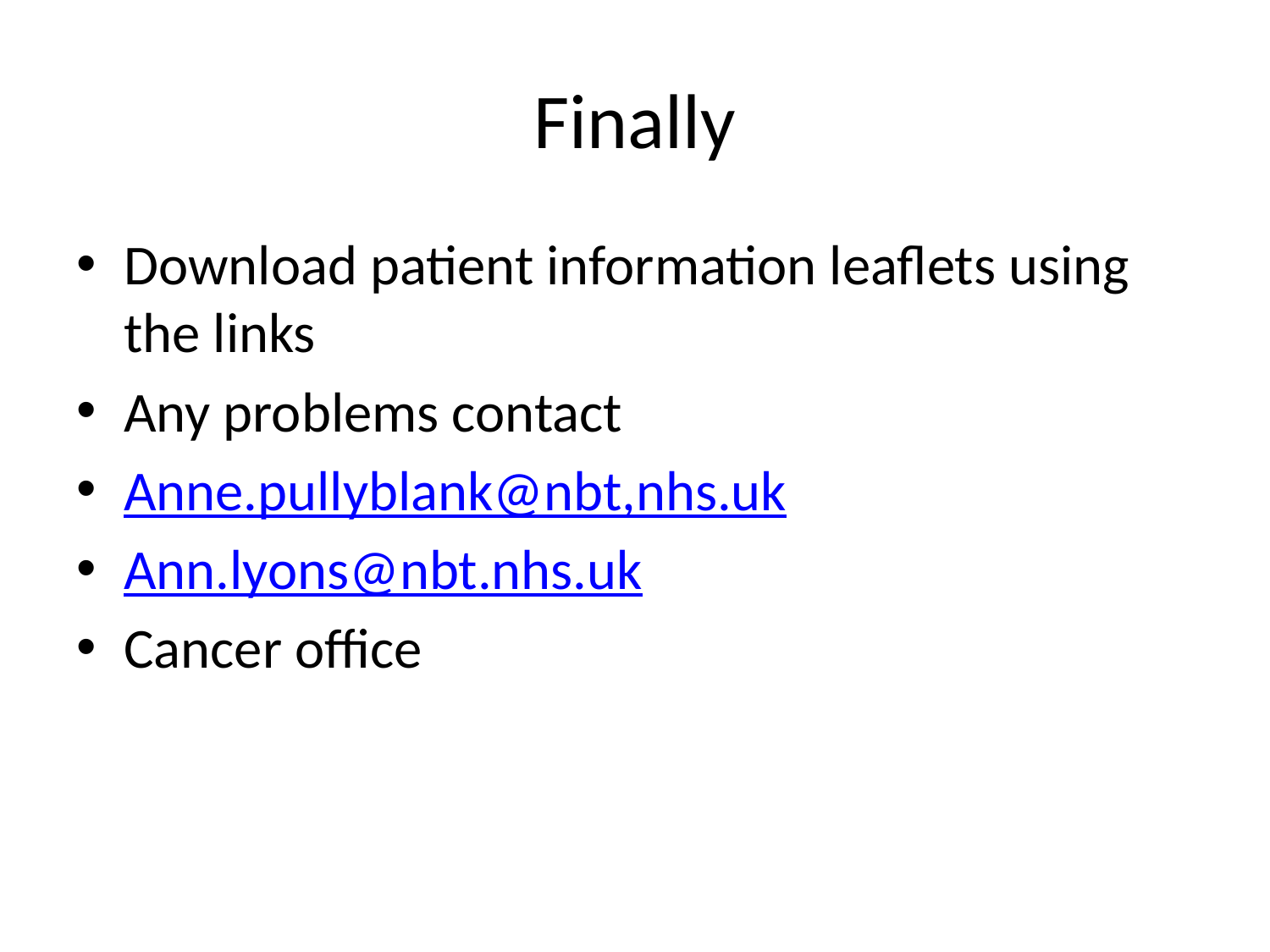

# Finally
Download patient information leaflets using the links
Any problems contact
Anne.pullyblank@nbt,nhs.uk
Ann.lyons@nbt.nhs.uk
Cancer office